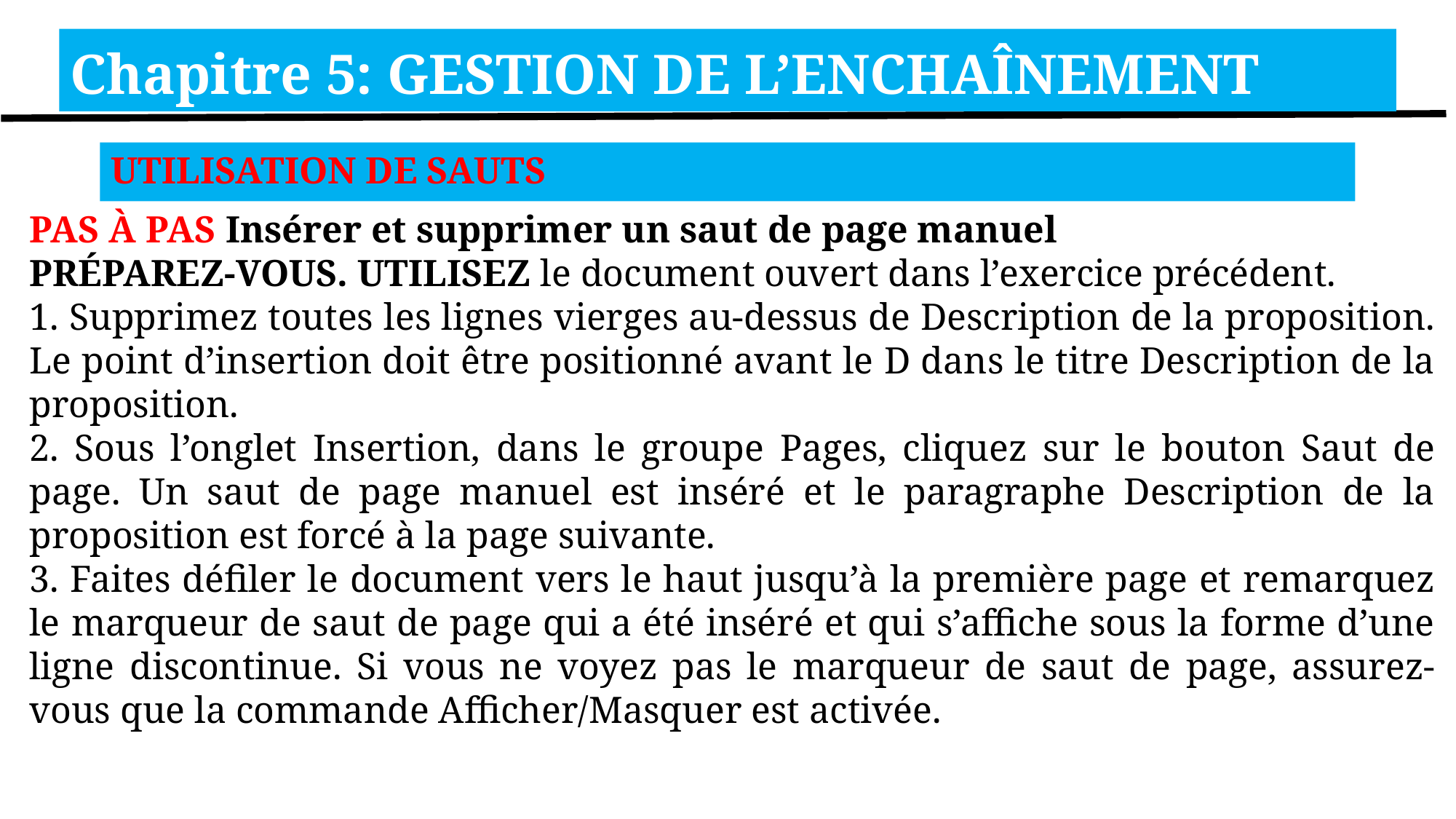

Chapitre 5: GESTION DE L’ENCHAÎNEMENT
UTILISATION DE SAUTS
PAS À PAS Insérer et supprimer un saut de page manuel
PRÉPAREZ-VOUS. UTILISEZ le document ouvert dans l’exercice précédent.
1. Supprimez toutes les lignes vierges au-dessus de Description de la proposition. Le point d’insertion doit être positionné avant le D dans le titre Description de la proposition.
2. Sous l’onglet Insertion, dans le groupe Pages, cliquez sur le bouton Saut de page. Un saut de page manuel est inséré et le paragraphe Description de la proposition est forcé à la page suivante.
3. Faites défiler le document vers le haut jusqu’à la première page et remarquez le marqueur de saut de page qui a été inséré et qui s’affiche sous la forme d’une ligne discontinue. Si vous ne voyez pas le marqueur de saut de page, assurez-vous que la commande Afficher/Masquer est activée.